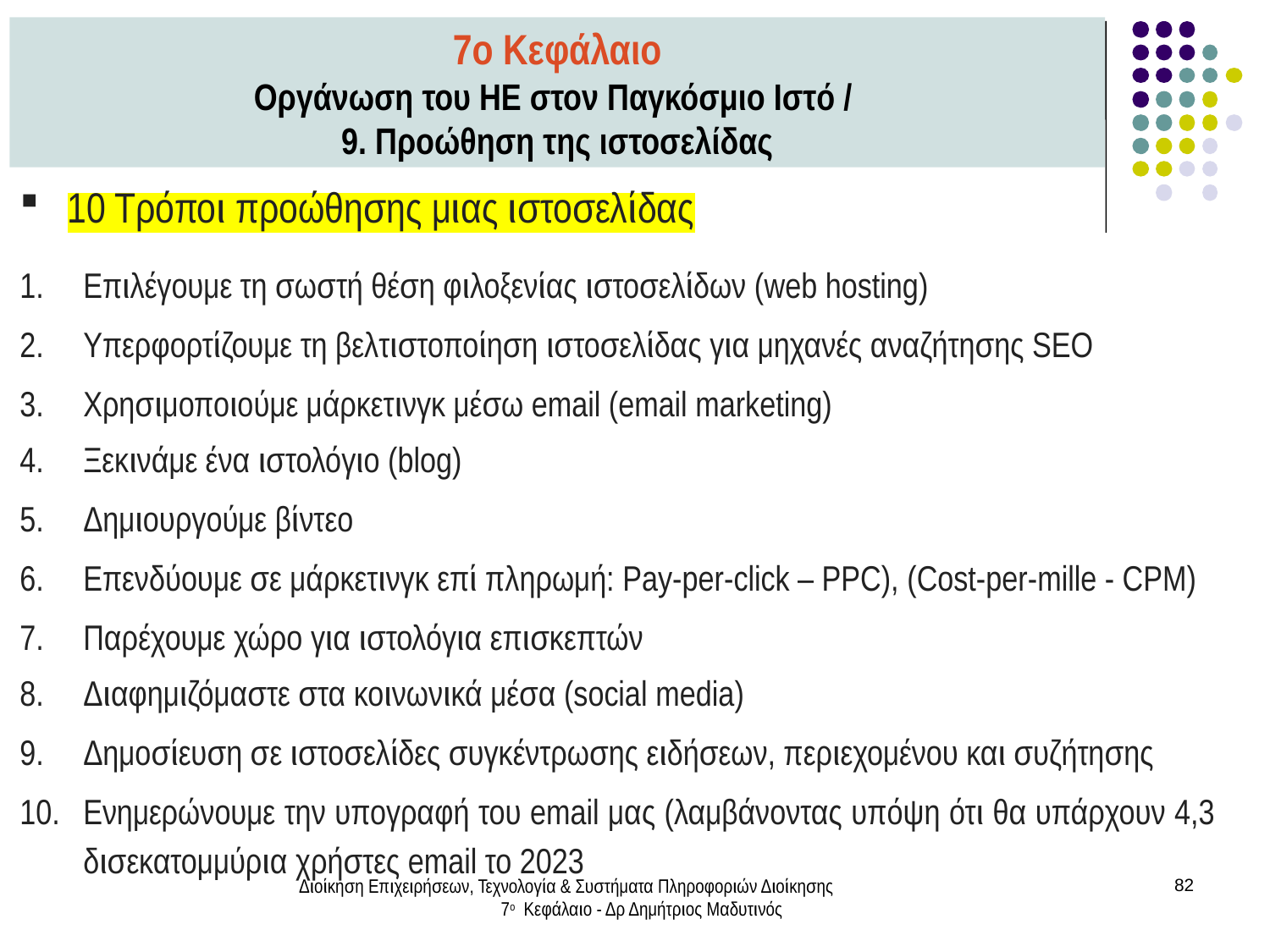

7ο Κεφάλαιο
Οργάνωση του ΗΕ στον Παγκόσμιο Ιστό /
9. Προώθηση της ιστοσελίδας
10 Τρόποι προώθησης μιας ιστοσελίδας
Επιλέγουμε τη σωστή θέση φιλοξενίας ιστοσελίδων (web hosting)
Υπερφορτίζουμε τη βελτιστοποίηση ιστοσελίδας για μηχανές αναζήτησης SEO
Χρησιμοποιούμε μάρκετινγκ μέσω email (email marketing)
Ξεκινάμε ένα ιστολόγιο (blog)
Δημιουργούμε βίντεο
Επενδύουμε σε μάρκετινγκ επί πληρωμή: Pay-per-click – PPC), (Cost-per-mille - CPM)
Παρέχουμε χώρο για ιστολόγια επισκεπτών
Διαφημιζόμαστε στα κοινωνικά μέσα (social media)
Δημοσίευση σε ιστοσελίδες συγκέντρωσης ειδήσεων, περιεχομένου και συζήτησης
Ενημερώνουμε την υπογραφή του email μας (λαμβάνοντας υπόψη ότι θα υπάρχουν 4,3 δισεκατομμύρια χρήστες email το 2023

Διοίκηση Επιχειρήσεων, Τεχνολογία & Συστήματα Πληροφοριών Διοίκησης                                   7ο  Κεφάλαιο - Δρ Δημήτριος Μαδυτινός
82